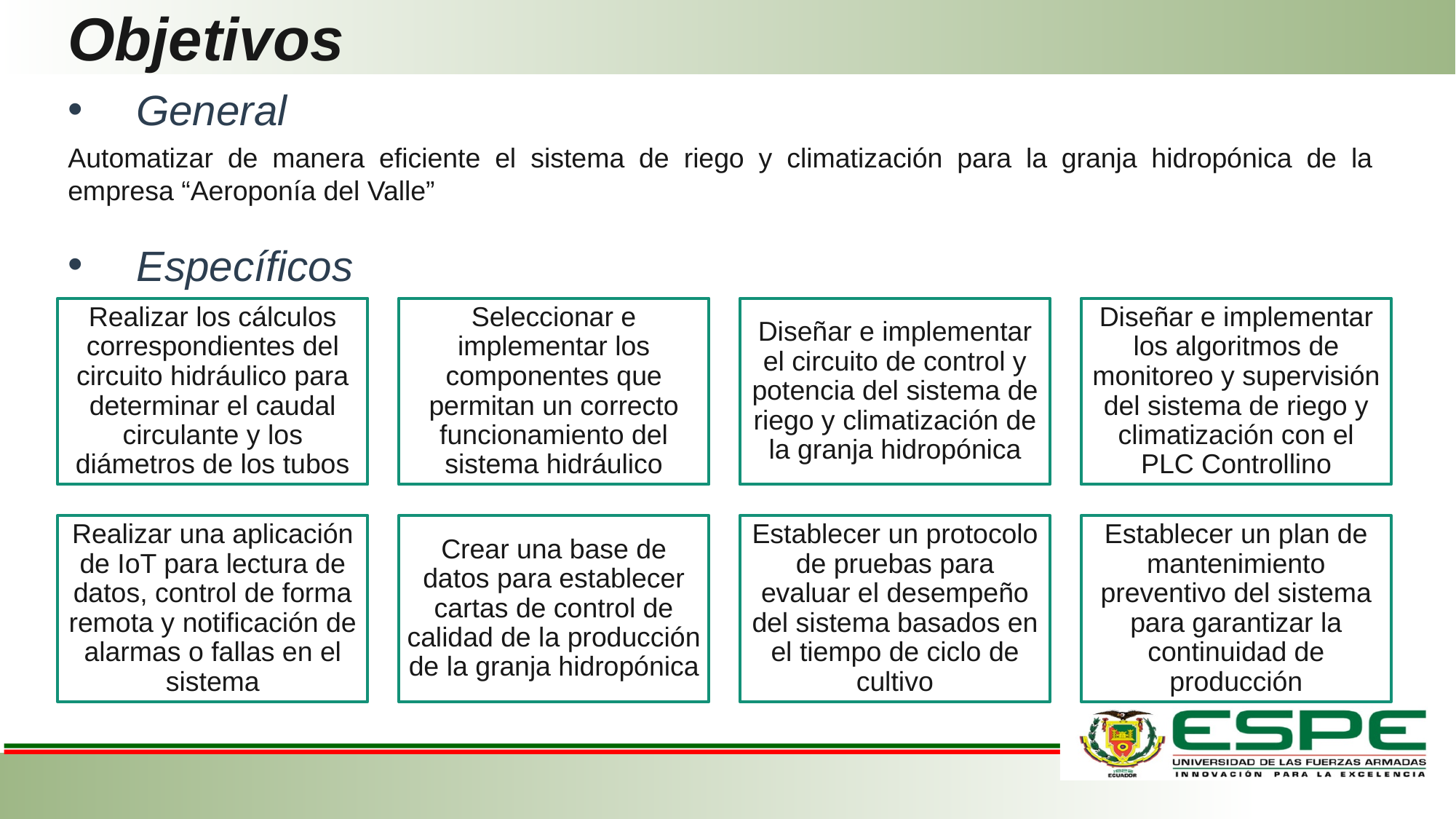

Objetivos
# General
Automatizar de manera eficiente el sistema de riego y climatización para la granja hidropónica de la empresa “Aeroponía del Valle”
Específicos
Realizar los cálculos correspondientes del circuito hidráulico para determinar el caudal circulante y los diámetros de los tubos
Seleccionar e implementar los componentes que permitan un correcto funcionamiento del sistema hidráulico
Diseñar e implementar el circuito de control y potencia del sistema de riego y climatización de la granja hidropónica
Diseñar e implementar los algoritmos de monitoreo y supervisión del sistema de riego y climatización con el PLC Controllino
Realizar una aplicación de IoT para lectura de datos, control de forma remota y notificación de alarmas o fallas en el sistema
Crear una base de datos para establecer cartas de control de calidad de la producción de la granja hidropónica
Establecer un protocolo de pruebas para evaluar el desempeño del sistema basados en el tiempo de ciclo de cultivo
Establecer un plan de mantenimiento preventivo del sistema para garantizar la continuidad de producción